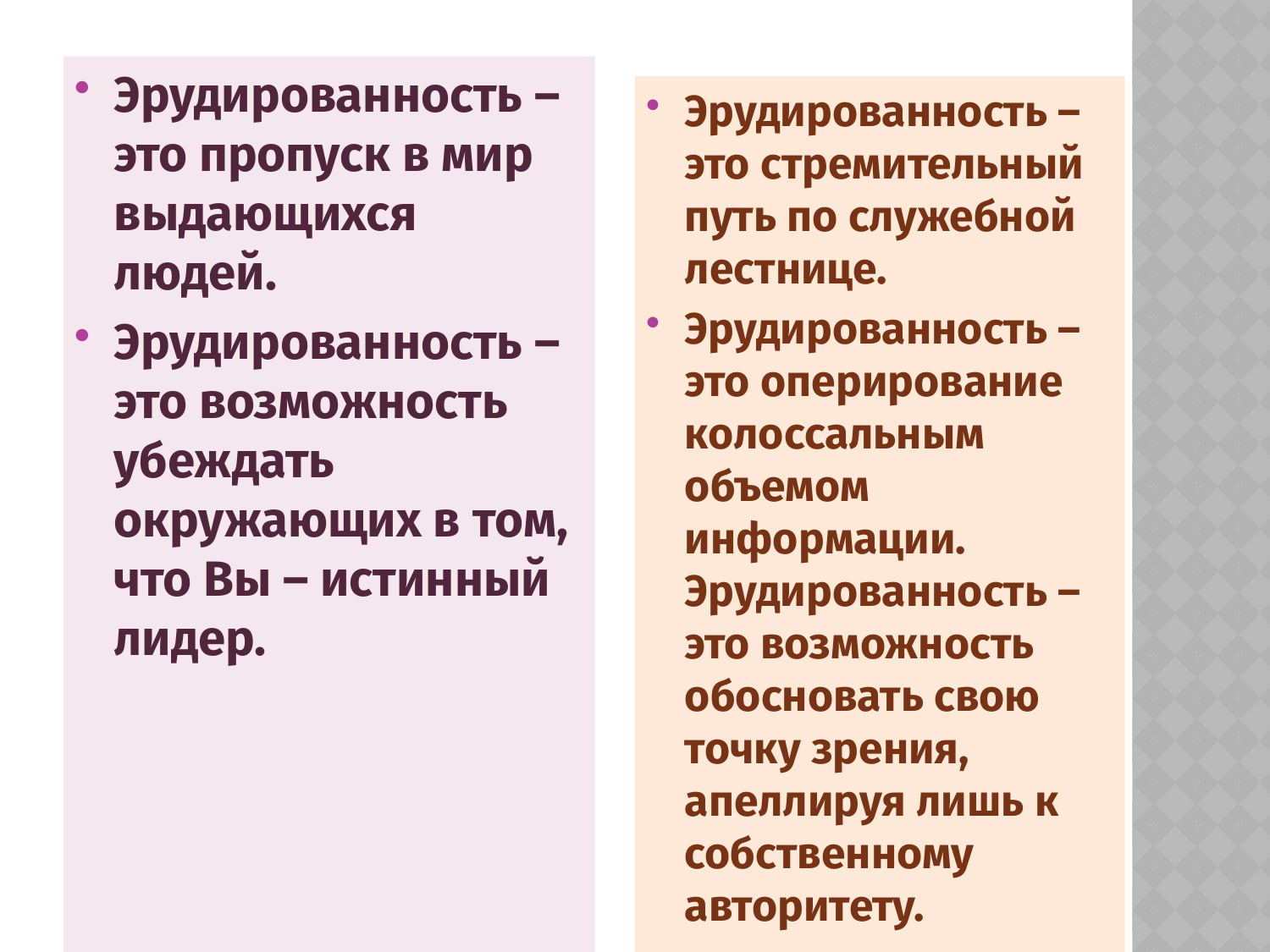

#
Эрудированность – это пропуск в мир выдающихся людей.
Эрудированность – это возможность убеждать окружающих в том, что Вы – истинный лидер.

Эрудированность – это стремительный путь по служебной лестнице.
Эрудированность – это оперирование колоссальным объемом информации. Эрудированность – это возможность обосновать свою точку зрения, апеллируя лишь к собственному авторитету.